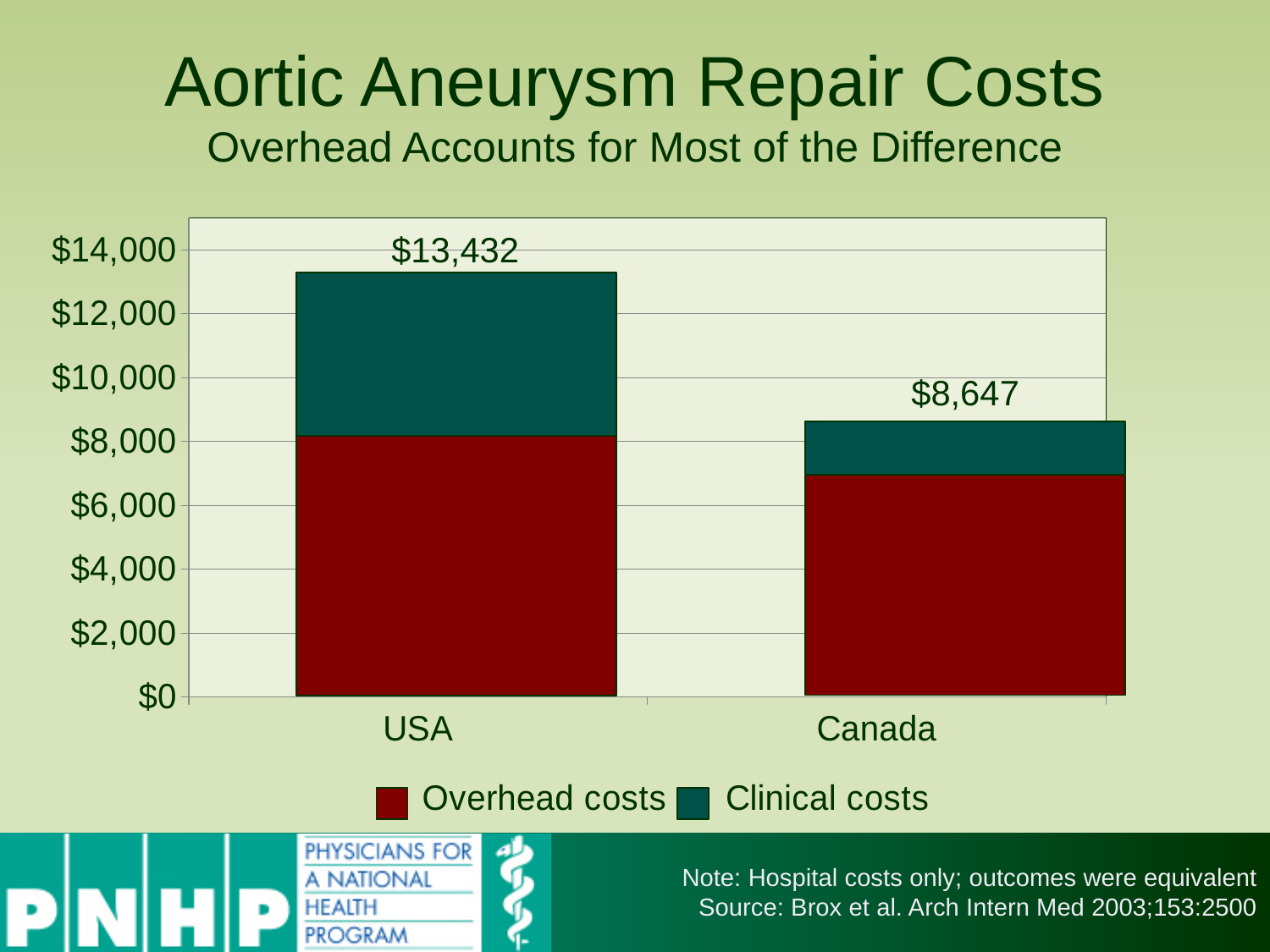

# Aortic Aneurysm Repair Costs Overhead Accounts for Most of the Difference

### Chart

| Category | Overhead costs | Clinical costs |
|---|---|---|
| USA | 13000.0 | 13000.0 |
| Canada | 0.0 | 5.0 |
$13,432

$8,647

Note: Hospital costs only; outcomes were equivalent
Source: Brox et al. Arch Intern Med 2003;153:2500